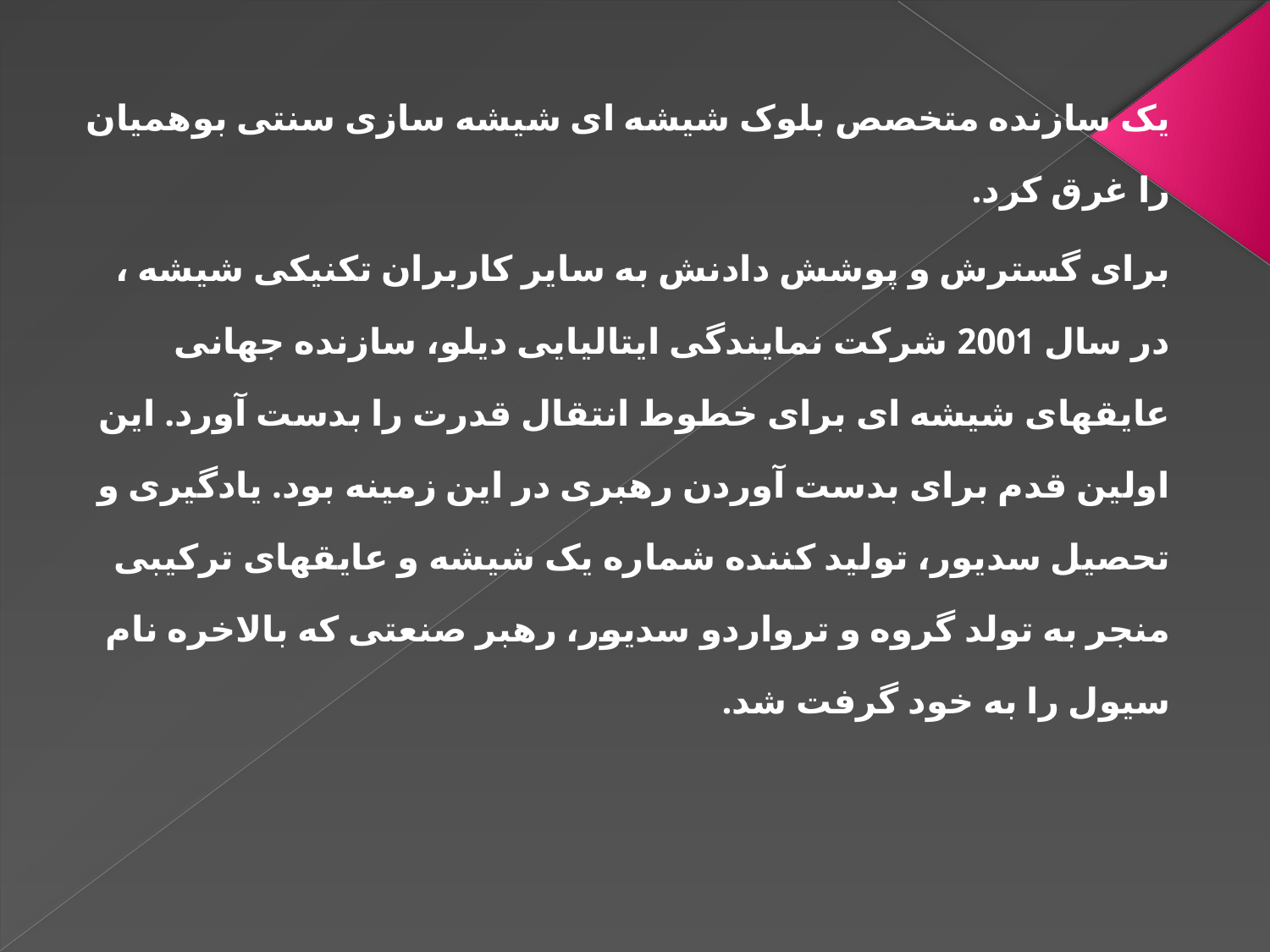

یک سازنده متخصص بلوک شیشه ای شیشه سازی سنتی بوهمیان را غرق کرد.
برای گسترش و پوشش دادنش به سایر کاربران تکنیکی شیشه ، در سال 2001 شرکت نمایندگی ایتالیایی دیلو، سازنده جهانی عایقهای شیشه ای برای خطوط انتقال قدرت را بدست آورد. این اولین قدم برای بدست آوردن رهبری در این زمینه بود. یادگیری و تحصیل سدیور، تولید کننده شماره یک شیشه و عایقهای ترکیبی منجر به تولد گروه و ترواردو سدیور، رهبر صنعتی که بالاخره نام سیول را به خود گرفت شد.